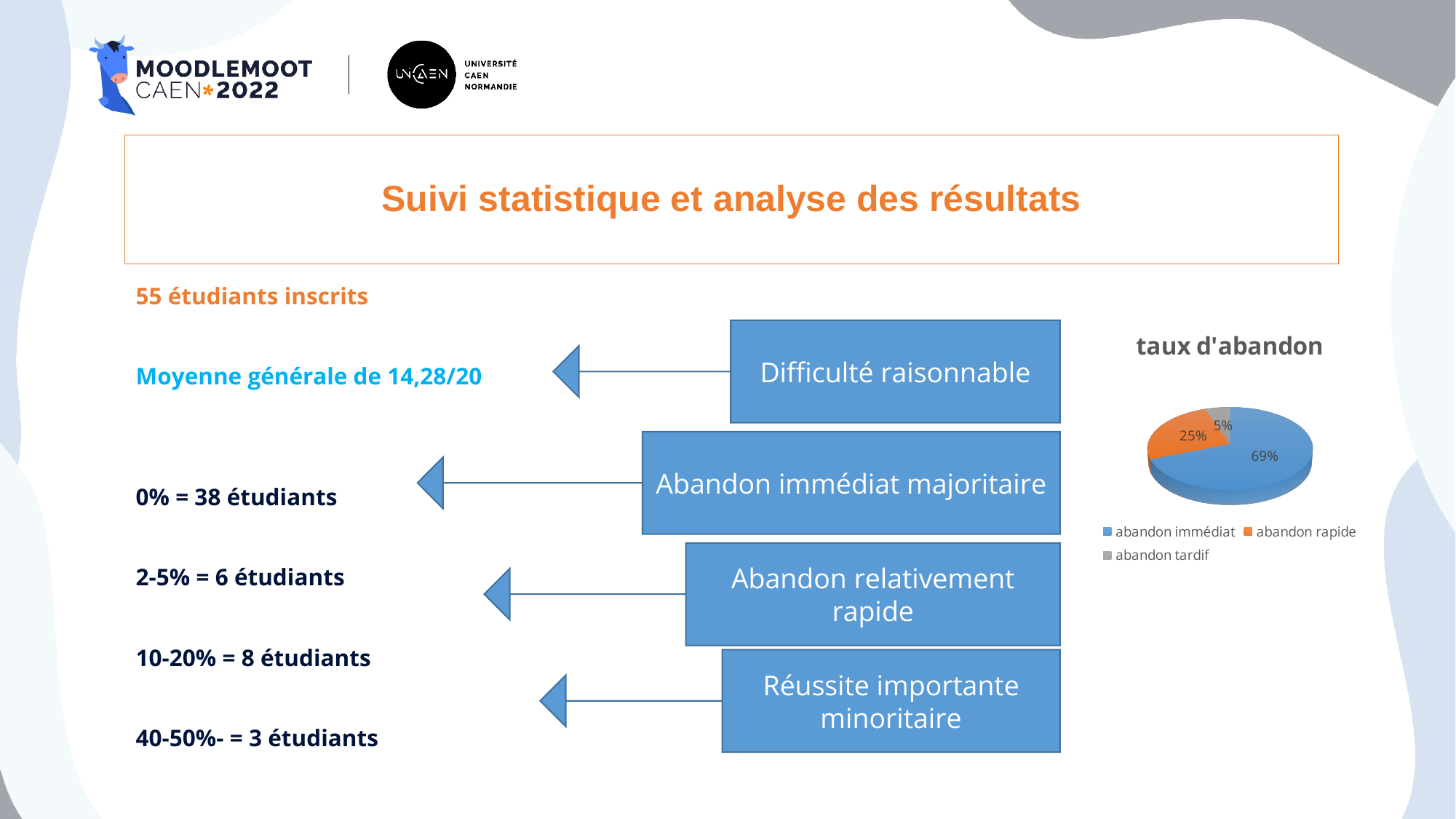

# Suivi statistique et analyse des résultats
55 étudiants inscrits

Moyenne générale de 14,28/20

0% = 38 étudiants

2-5% = 6 étudiants

10-20% = 8 étudiants

40-50%- = 3 étudiants

[unsupported chart]

Difficulté raisonnable
Abandon immédiat majoritaire
Abandon relativement rapide
Réussite importante minoritaire